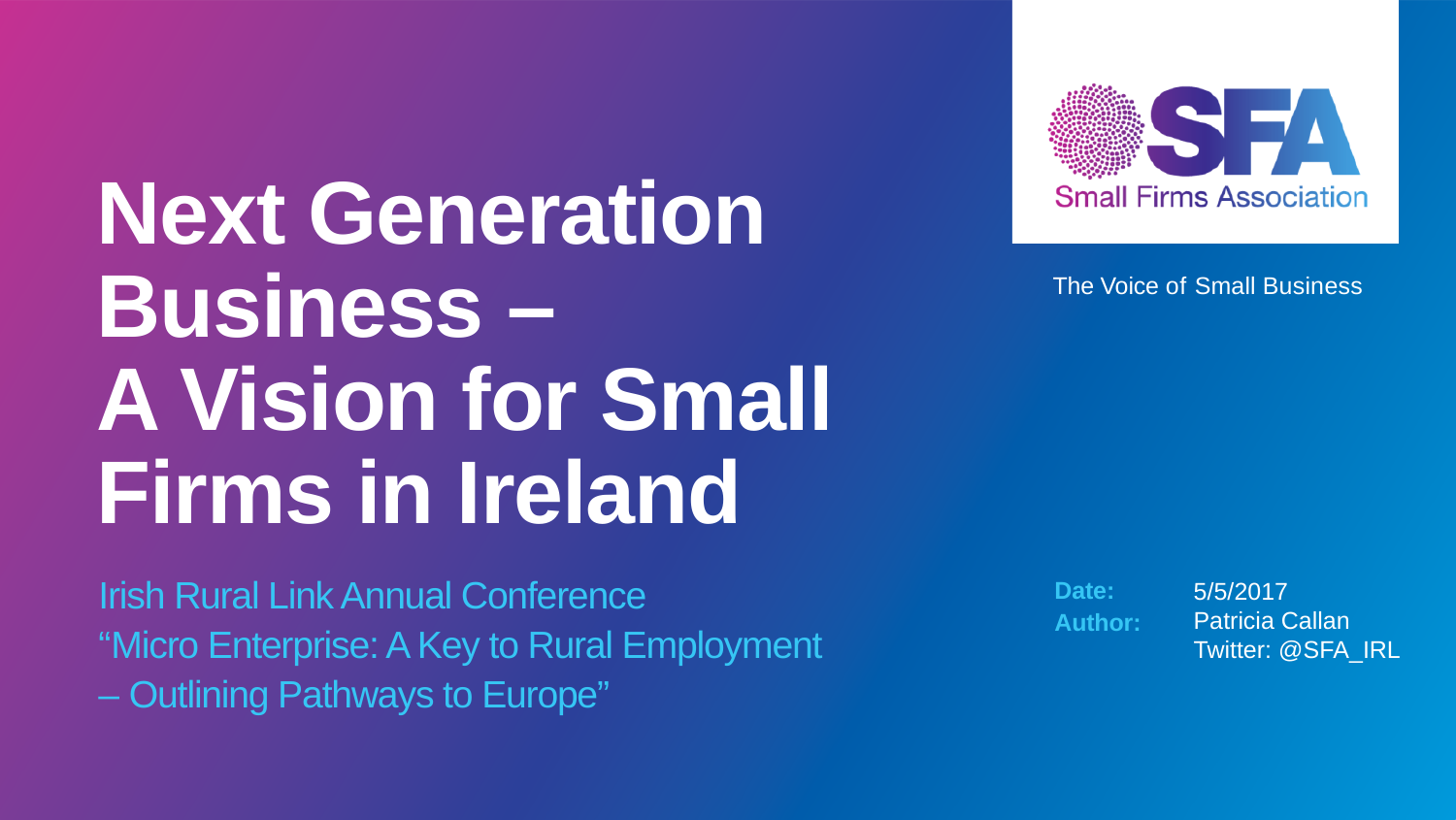

# Next Generation Business – A Vision for Small Firms in Ireland
Irish Rural Link Annual Conference
“Micro Enterprise: A Key to Rural Employment
– Outlining Pathways to Europe”
Date:  Author:
5/5/2017
Patricia Callan
Twitter: @SFA_IRL